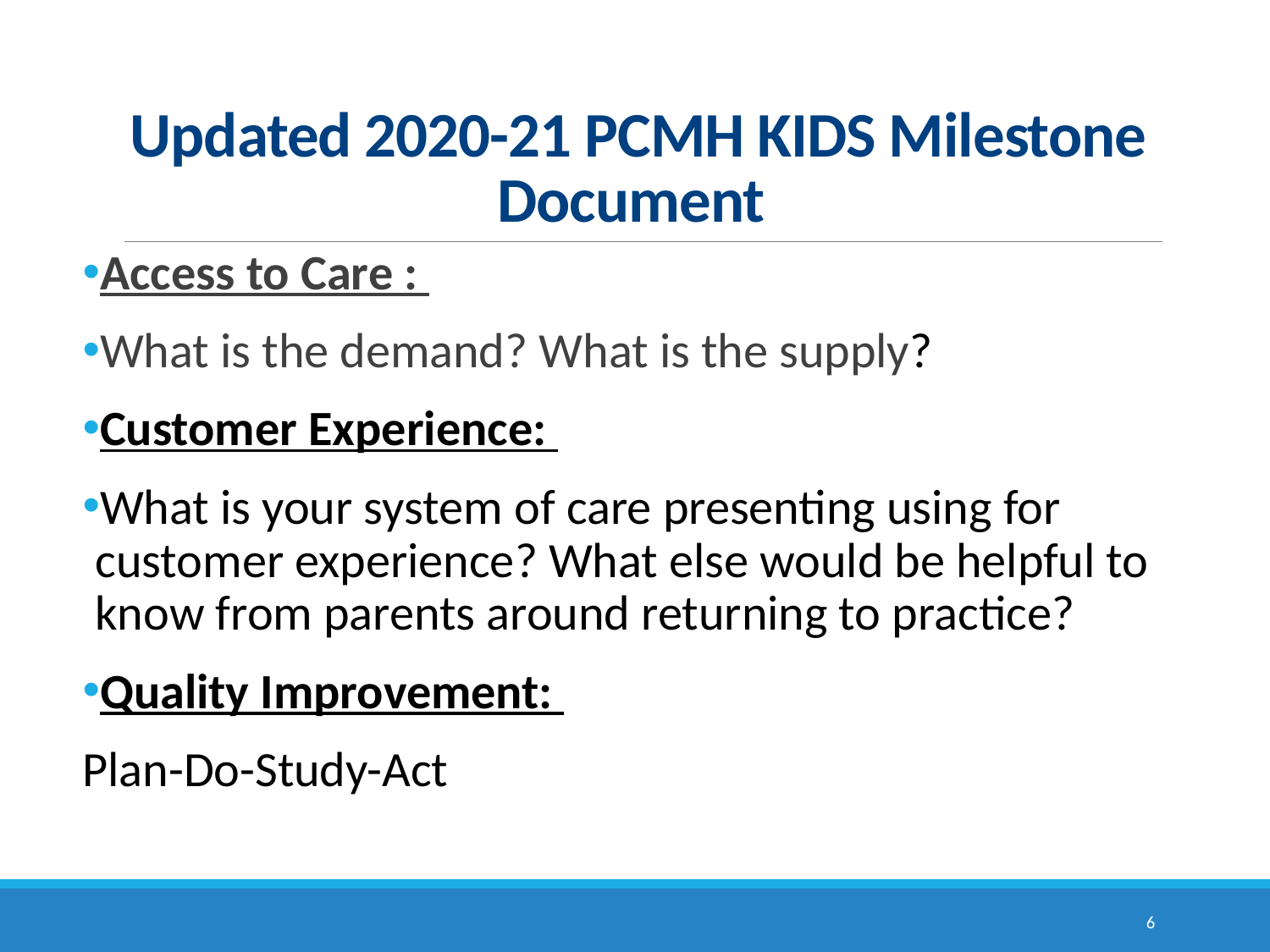

# Updated 2020-21 PCMH KIDS Milestone Document
Access to Care :
What is the demand? What is the supply?
Customer Experience:
What is your system of care presenting using for customer experience? What else would be helpful to know from parents around returning to practice?
Quality Improvement:
Plan-Do-Study-Act
6